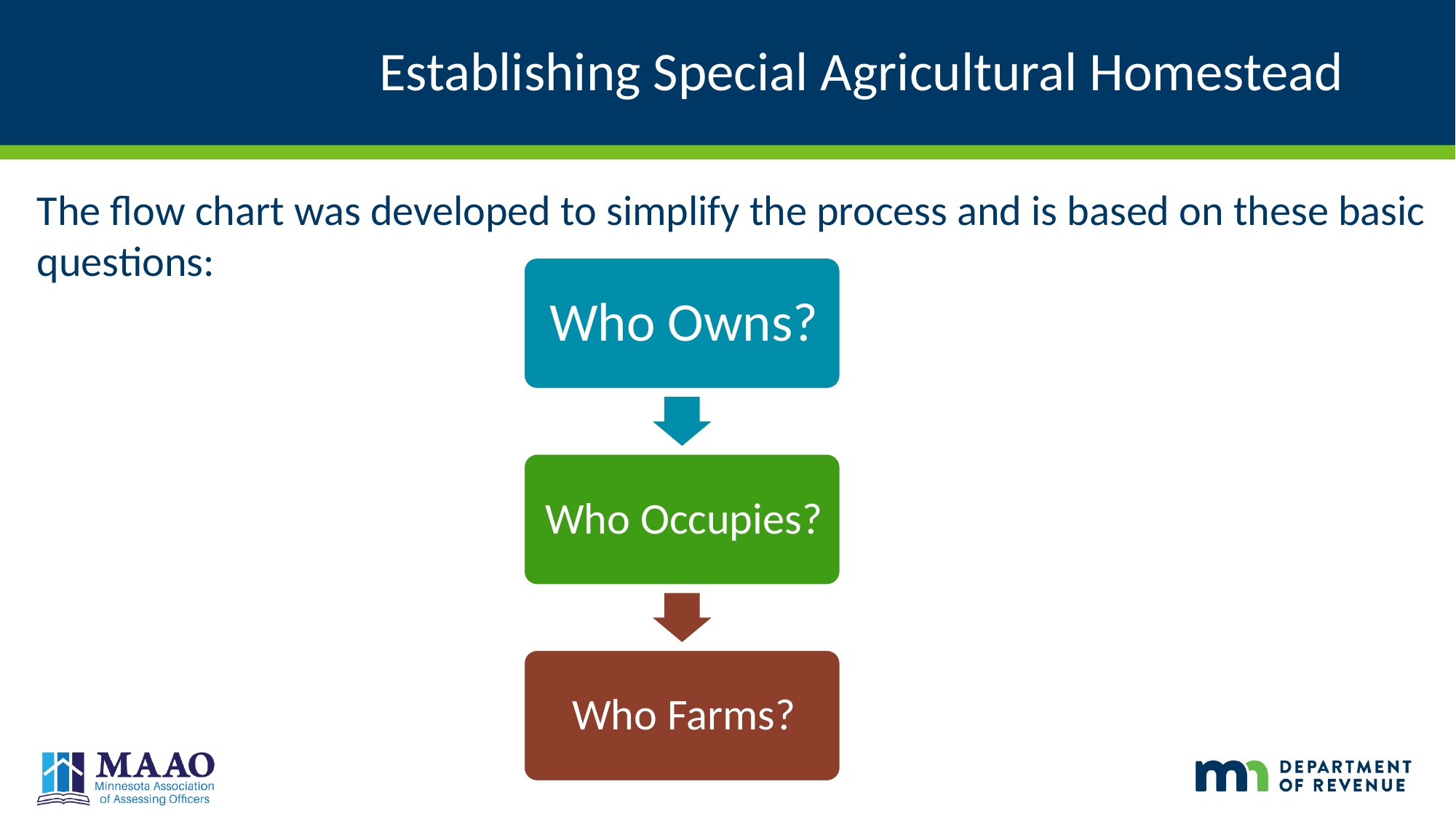

# Establishing Special Agricultural Homestead
The flow chart was developed to simplify the process and is based on these basic questions:

Who Owns?

Who Occupies?

Who Farms?